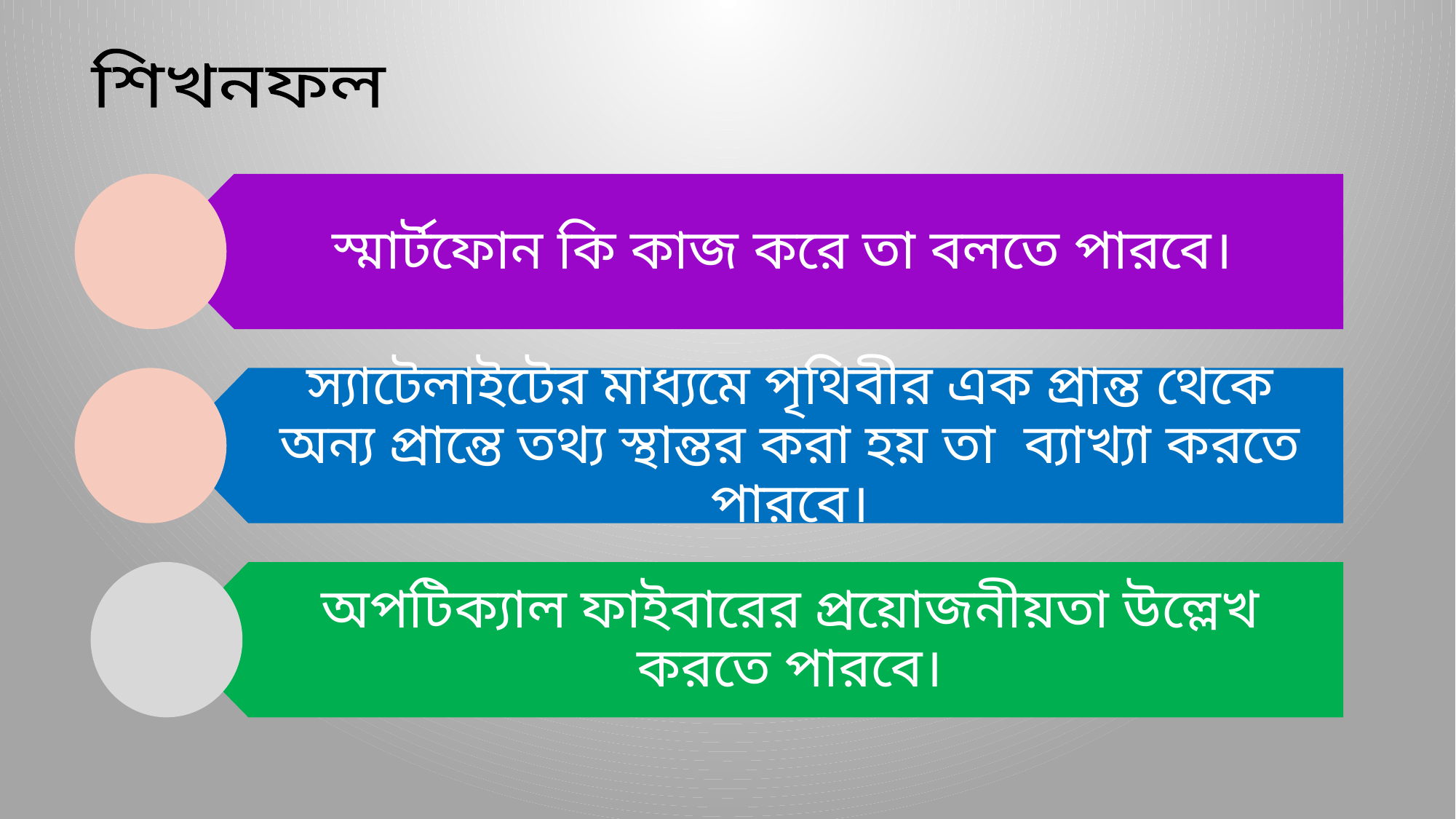

শিখনফল

স্মার্টফোন কি কাজ করে তা বলতে পারবে।
স্যাটেলাইটের মাধ্যমে পৃথিবীর এক প্রান্ত থেকে অন্য প্রান্তে তথ্য স্থান্তর করা হয় তা  ব্যাখ্যা করতে পারবে।

অপটিক্যাল ফাইবারের প্রয়োজনীয়তা উল্লেখ করতে পারবে।